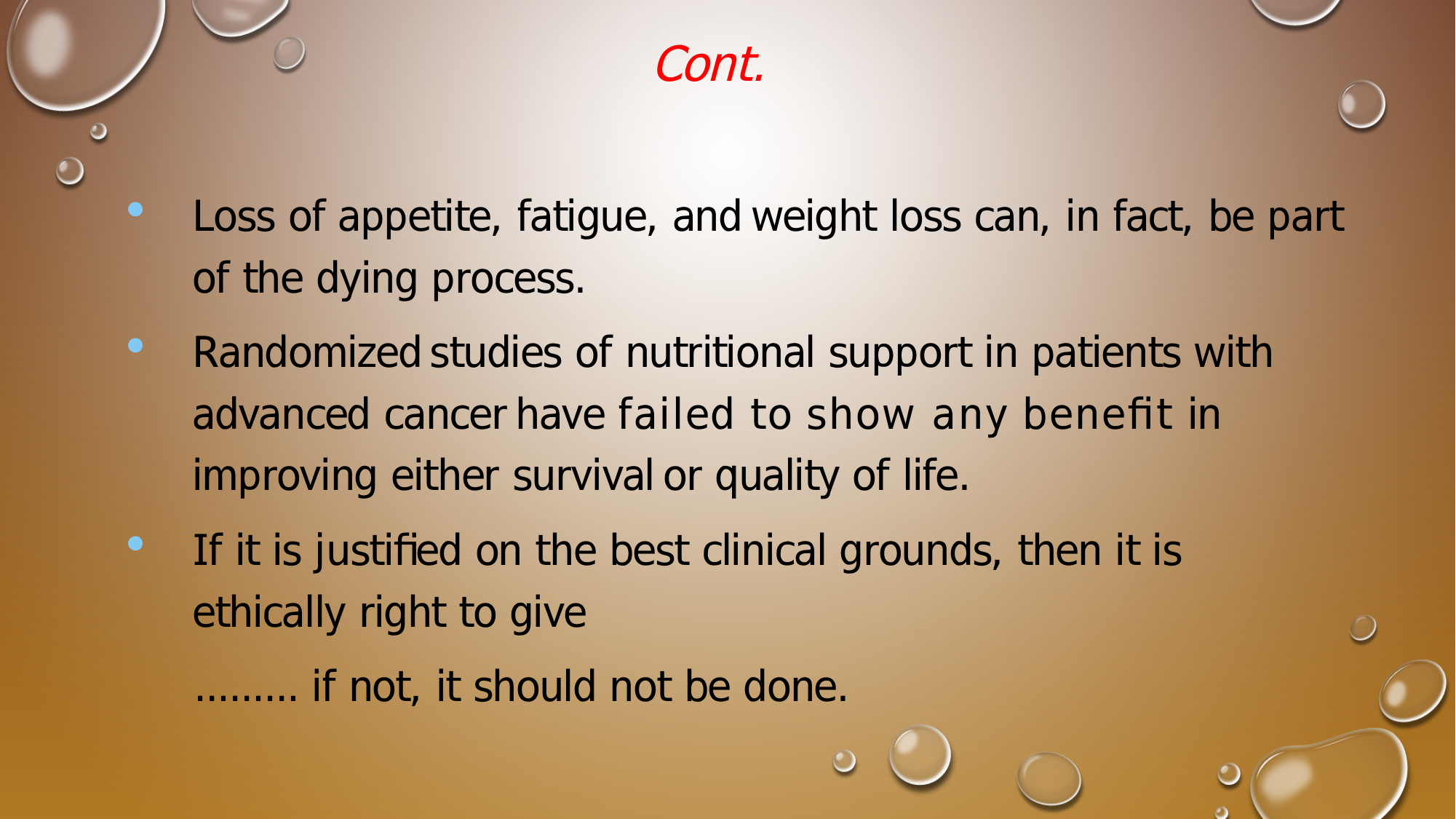

Cont.
Loss of appetite, fatigue, and weight loss can, in fact, be part of the dying process.
Randomized studies of nutritional support in patients with advanced cancer have failed to show any benefit in improving either survival or quality of life.
If it is justified on the best clinical grounds, then it is ethically right to give
     ……… if not, it should not be done.